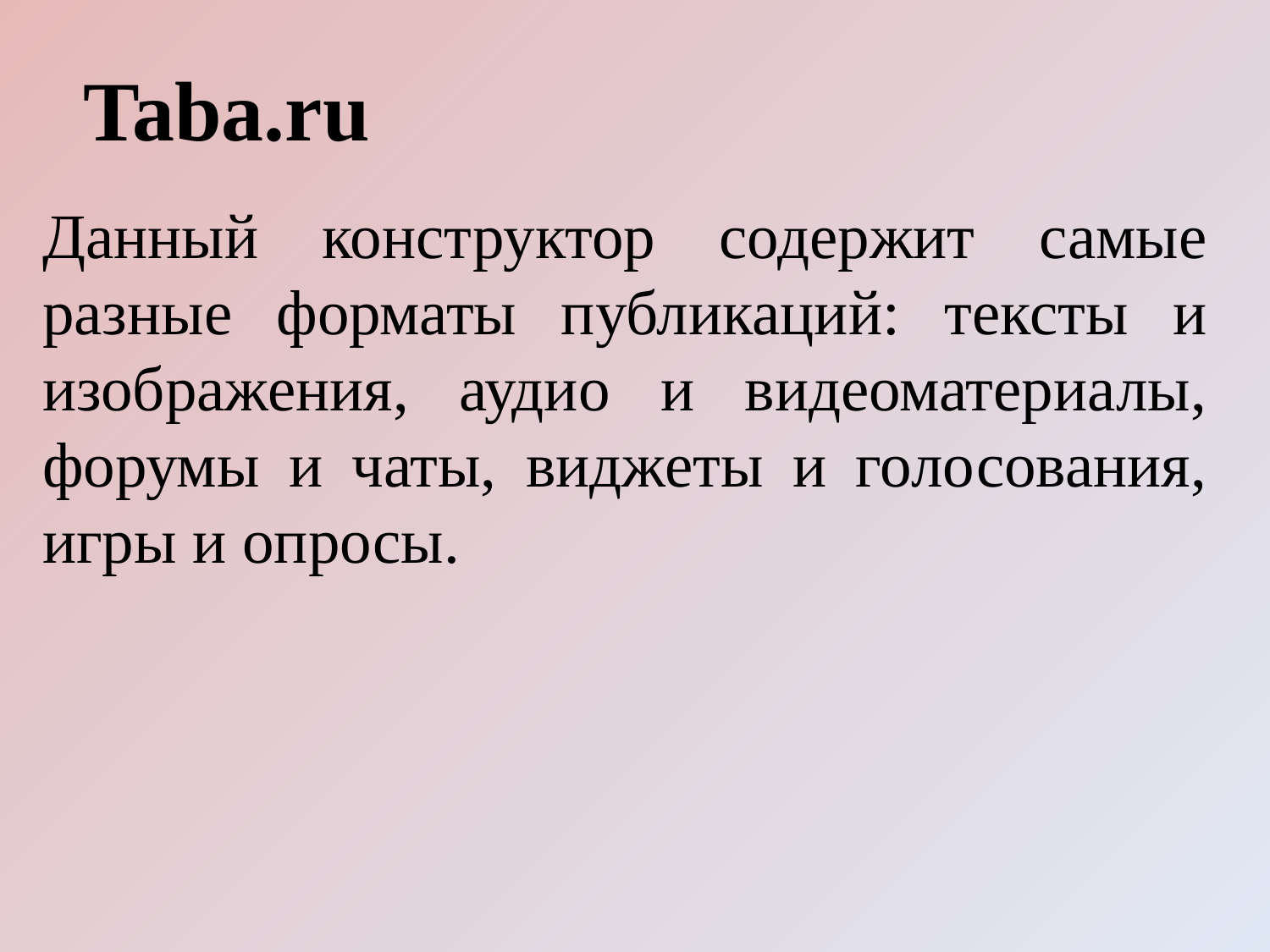

Taba.ru
Данный конструктор содержит самые разные форматы публикаций: тексты и изображения, аудио и видеоматериалы, форумы и чаты, виджеты и голосования, игры и опросы.